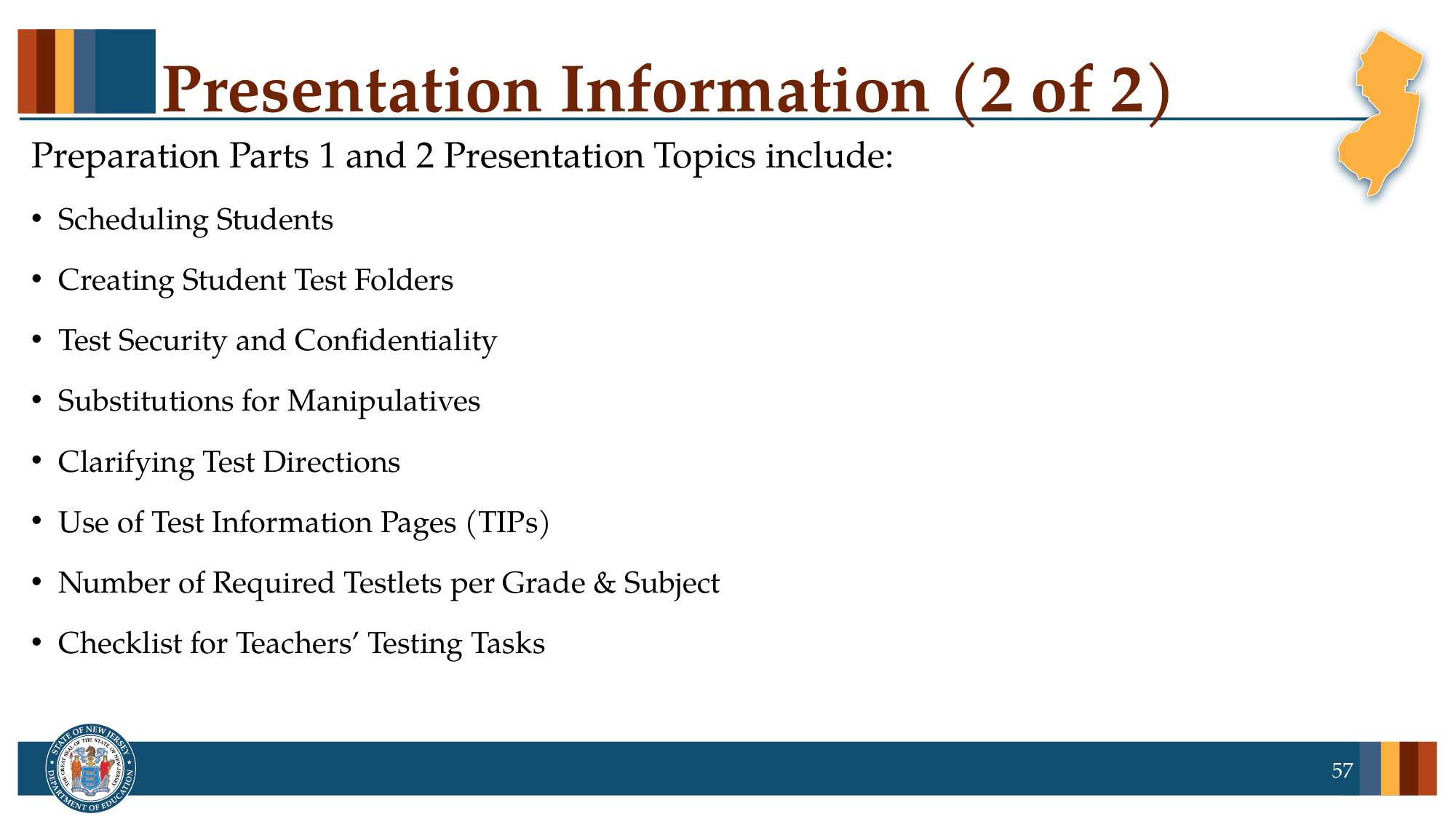

# Presentation Information (2 of 2)
Preparation Parts 1 and 2 Presentation Topics include:
Scheduling Students
Creating Student Test Folders
Test Security and Confidentiality
Substitutions for Manipulatives
Clarifying Test Directions
Use of Test Information Pages (TIPs)
Number of Required Testlets per Grade & Subject
Checklist for Teachers’ Testing Tasks
57